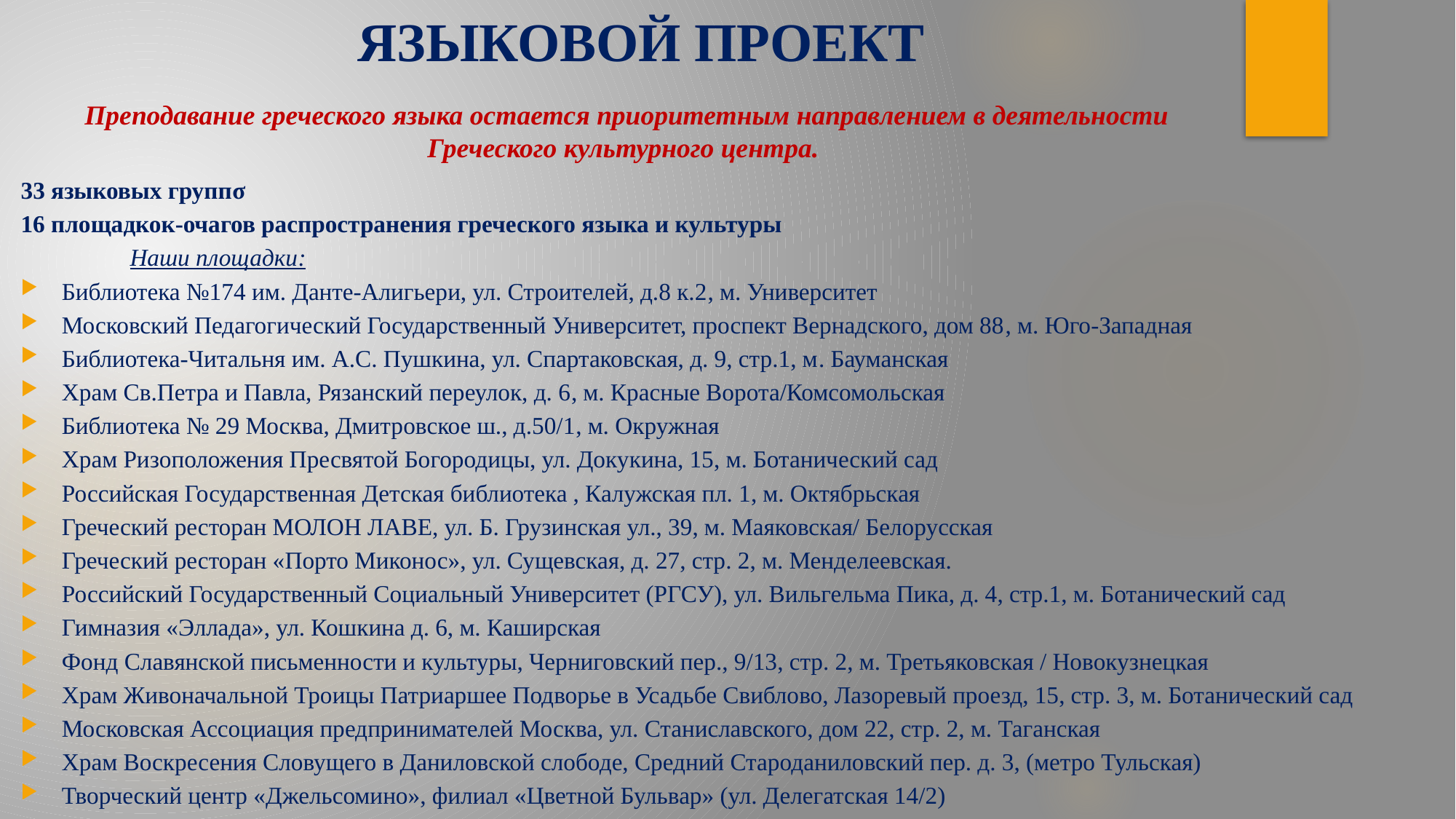

# ЯЗЫКОВОЙ ПРОЕКТ
Преподавание греческого языка остается приоритетным направлением в деятельности Греческого культурного центра.
33 языковых группσ
16 площадкок-очагов распространения греческого языка и культуры
	Наши площадки:
Библиотека №174 им. Данте-Алигьери, ул. Строителей, д.8 к.2, м. Университет
Московский Педагогический Государственный Университет, проспект Вернадского, дом 88, м. Юго-Западная
Библиотека-Читальня им. А.С. Пушкина, ул. Спартаковская, д. 9, стр.1, м. Бауманская
Храм Св.Петра и Павла, Рязанский переулок, д. 6, м. Красные Ворота/Комсомольская
Библиотека № 29 Москва, Дмитровское ш., д.50/1, м. Окружная
Храм Ризоположения Пресвятой Богородицы, ул. Докукина, 15, м. Ботанический сад
Российская Государственная Детская библиотека , Калужская пл. 1, м. Октябрьская
Греческий ресторан МОЛОН ЛАВЕ, ул. Б. Грузинская ул., 39, м. Маяковская/ Белорусская
Греческий ресторан «Порто Миконос», ул. Сущевская, д. 27, стр. 2, м. Менделеевская.
Российский Государственный Социальный Университет (РГСУ), ул. Вильгельма Пика, д. 4, стр.1, м. Ботанический сад
Гимназия «Эллада», ул. Кошкина д. 6, м. Каширская
Фонд Славянской письменности и культуры, Черниговский пер., 9/13, стр. 2, м. Третьяковская / Новокузнецкая
Храм Живоначальной Троицы Патриаршее Подворье в Усадьбе Свиблово, Лазоревый проезд, 15, стр. 3, м. Ботанический сад
Московская Ассоциация предпринимателей Москва, ул. Станиславского, дом 22, стр. 2, м. Таганская
Храм Воскресения Словущего в Даниловской слободе, Cредний Староданиловский пер. д. 3, (метро Тульская)
Творческий центр «Джельсомино», филиал «Цветной Бульвар» (ул. Делегатская 14/2)